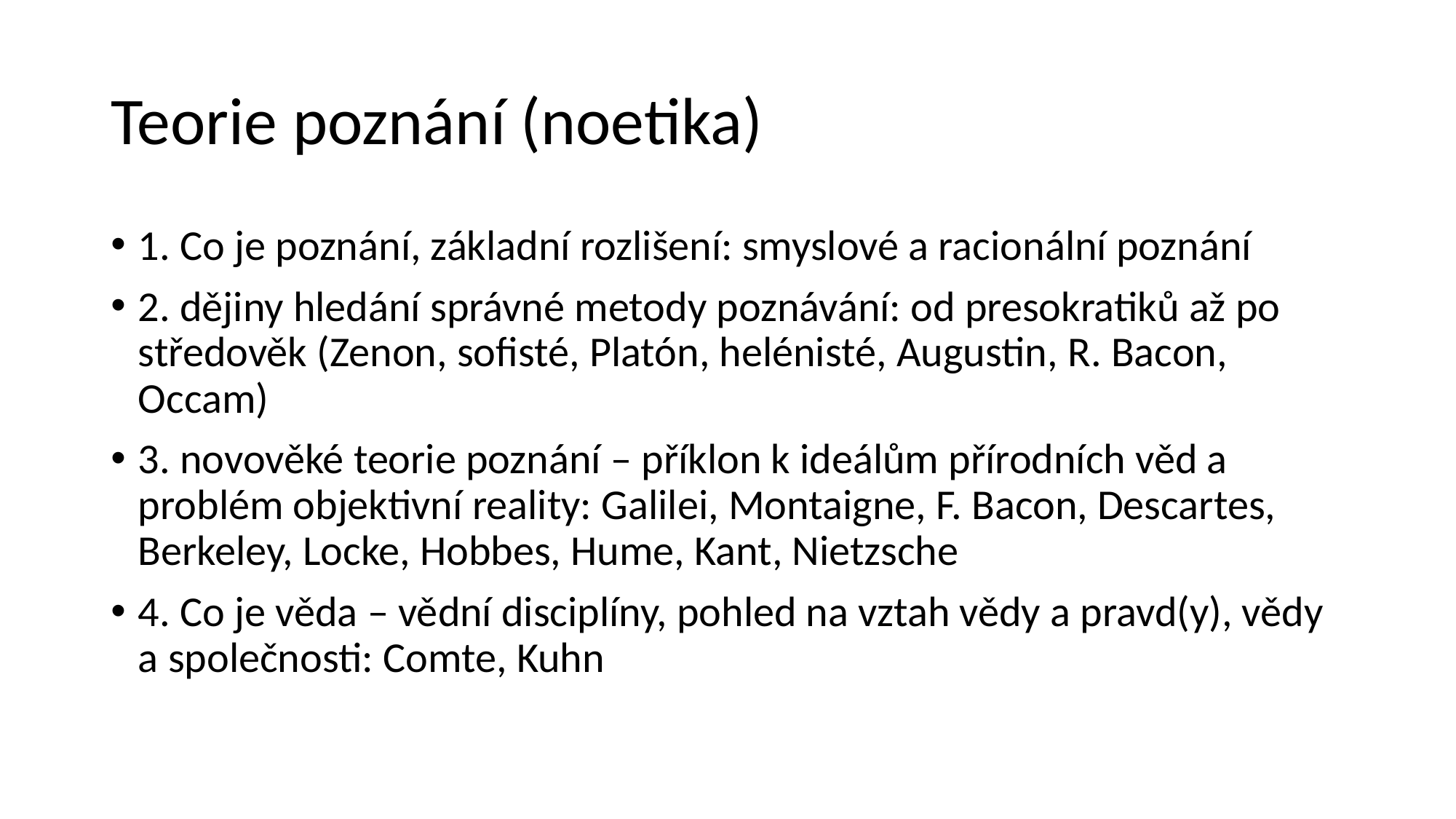

# Teorie poznání (noetika)
1. Co je poznání, základní rozlišení: smyslové a racionální poznání
2. dějiny hledání správné metody poznávání: od presokratiků až po středověk (Zenon, sofisté, Platón, helénisté, Augustin, R. Bacon, Occam)
3. novověké teorie poznání – příklon k ideálům přírodních věd a problém objektivní reality: Galilei, Montaigne, F. Bacon, Descartes, Berkeley, Locke, Hobbes, Hume, Kant, Nietzsche
4. Co je věda – vědní disciplíny, pohled na vztah vědy a pravd(y), vědy a společnosti: Comte, Kuhn